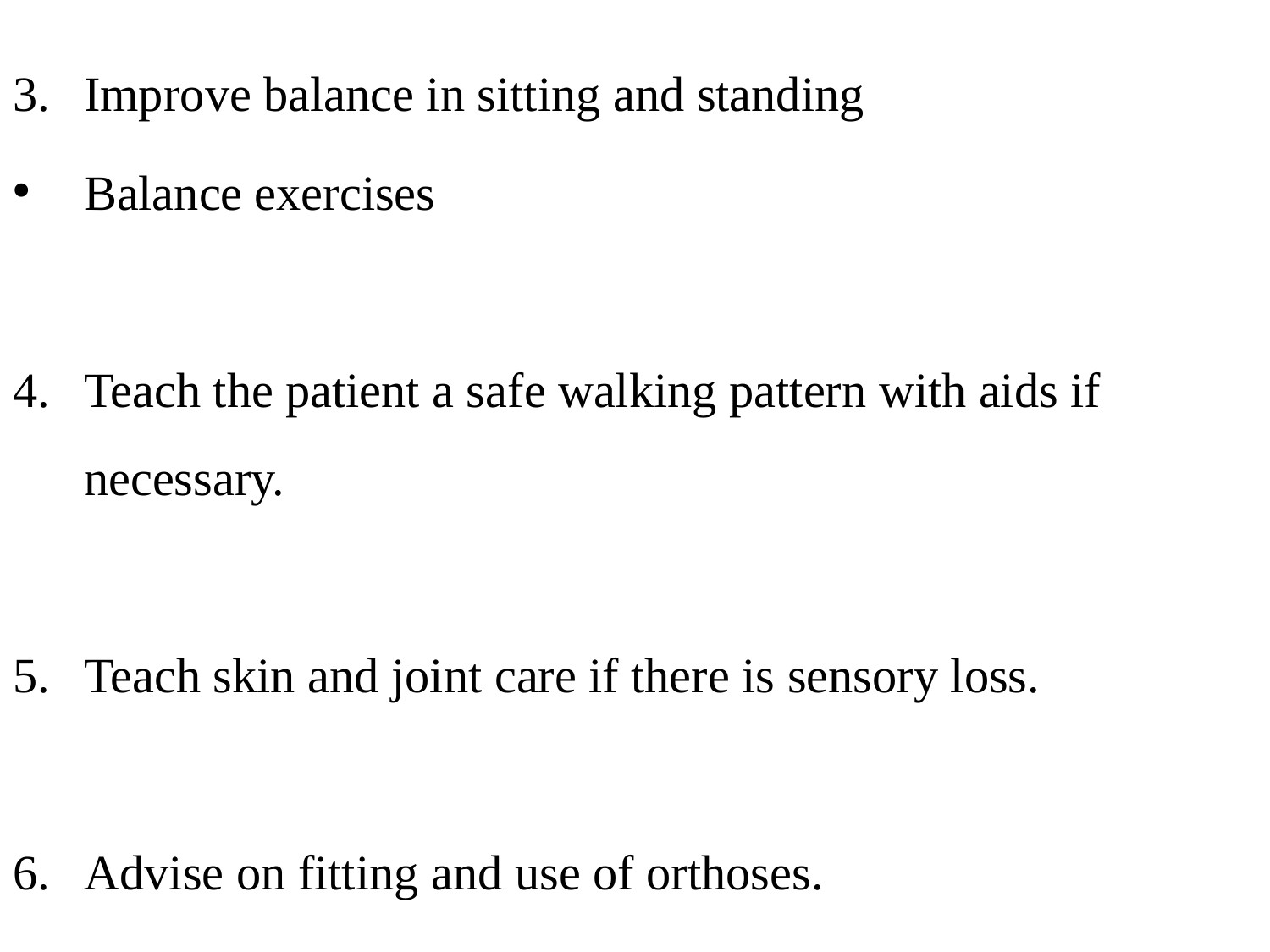

Improve balance in sitting and standing
Balance exercises

Teach the patient a safe walking pattern with aids if necessary.

Teach skin and joint care if there is sensory loss.

Advise on fitting and use of orthoses.